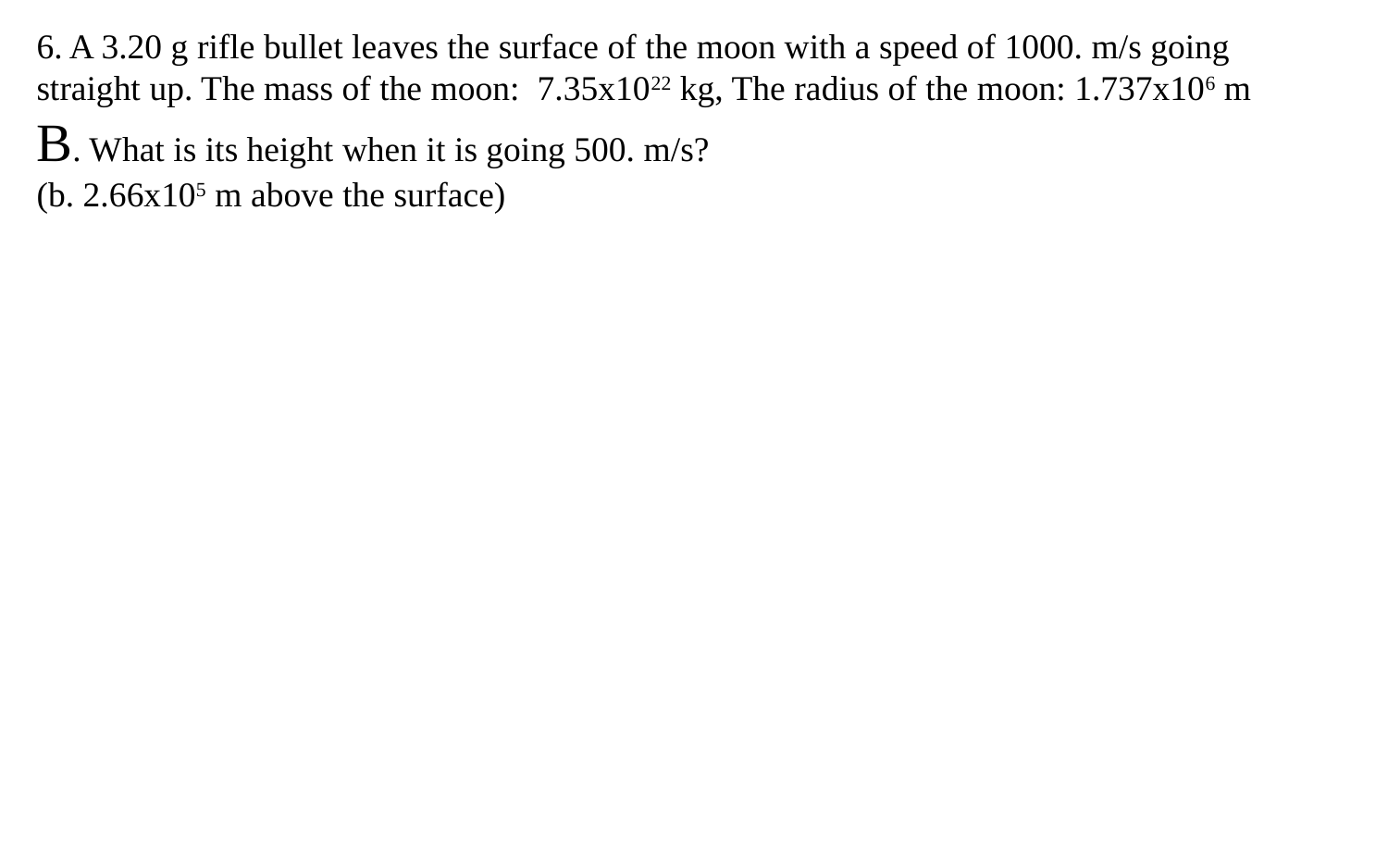

6. A 3.20 g rifle bullet leaves the surface of the moon with a speed of 1000. m/s going straight up. The mass of the moon:  7.35x1022 kg, The radius of the moon: 1.737x106 m
B. What is its height when it is going 500. m/s?
(b. 2.66x105 m above the surface)